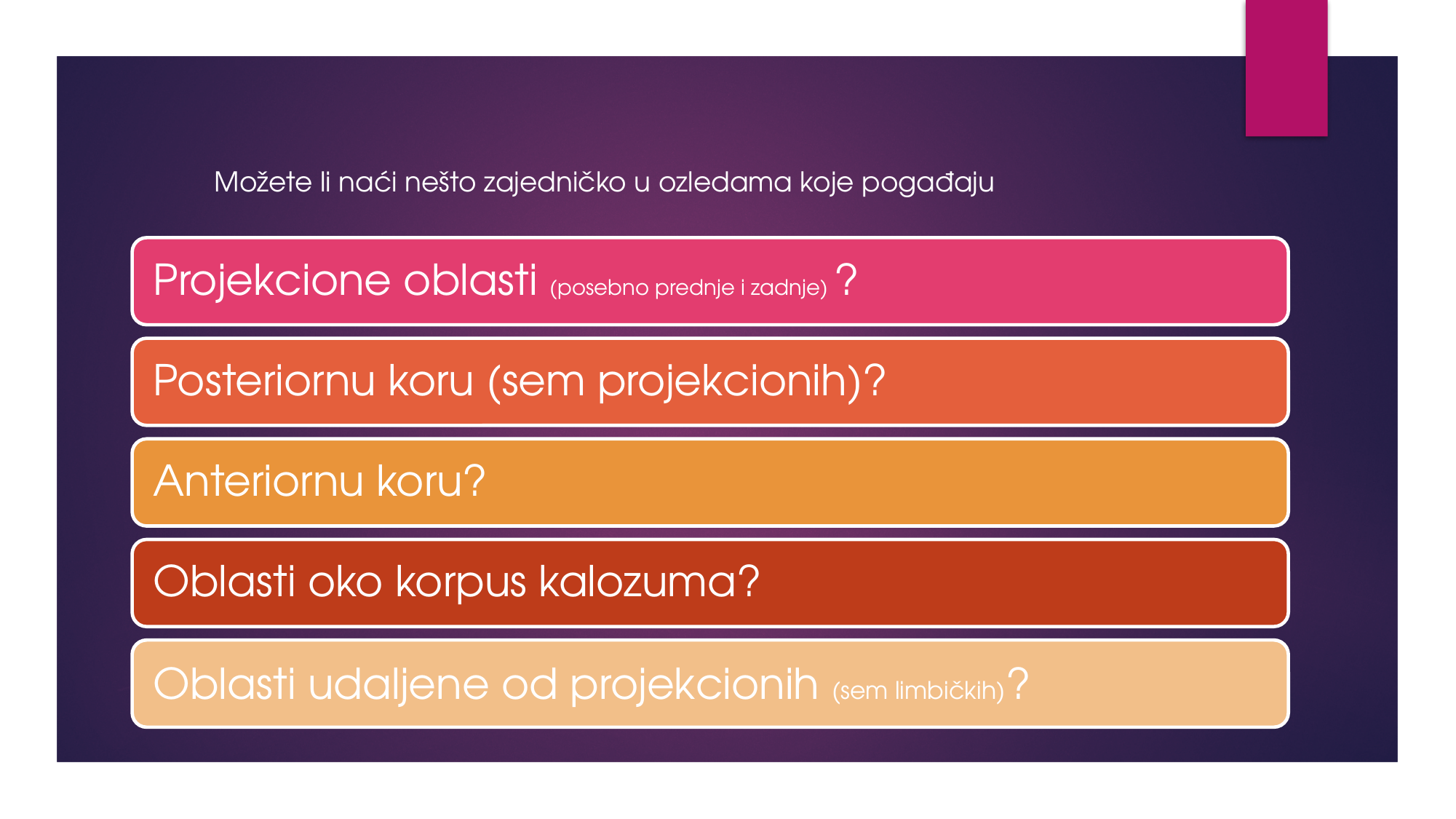

Možete li naći nešto zajedničko u ozledama koje pogađaju
Projekcione oblasti (posebno prednje i zadnje) ?
Posteriornu koru (sem projekcionih)?
Anteriornu koru?
Oblasti oko korpus kalozuma?
Oblasti udaljene od projekcionih (sem limbičkih)?